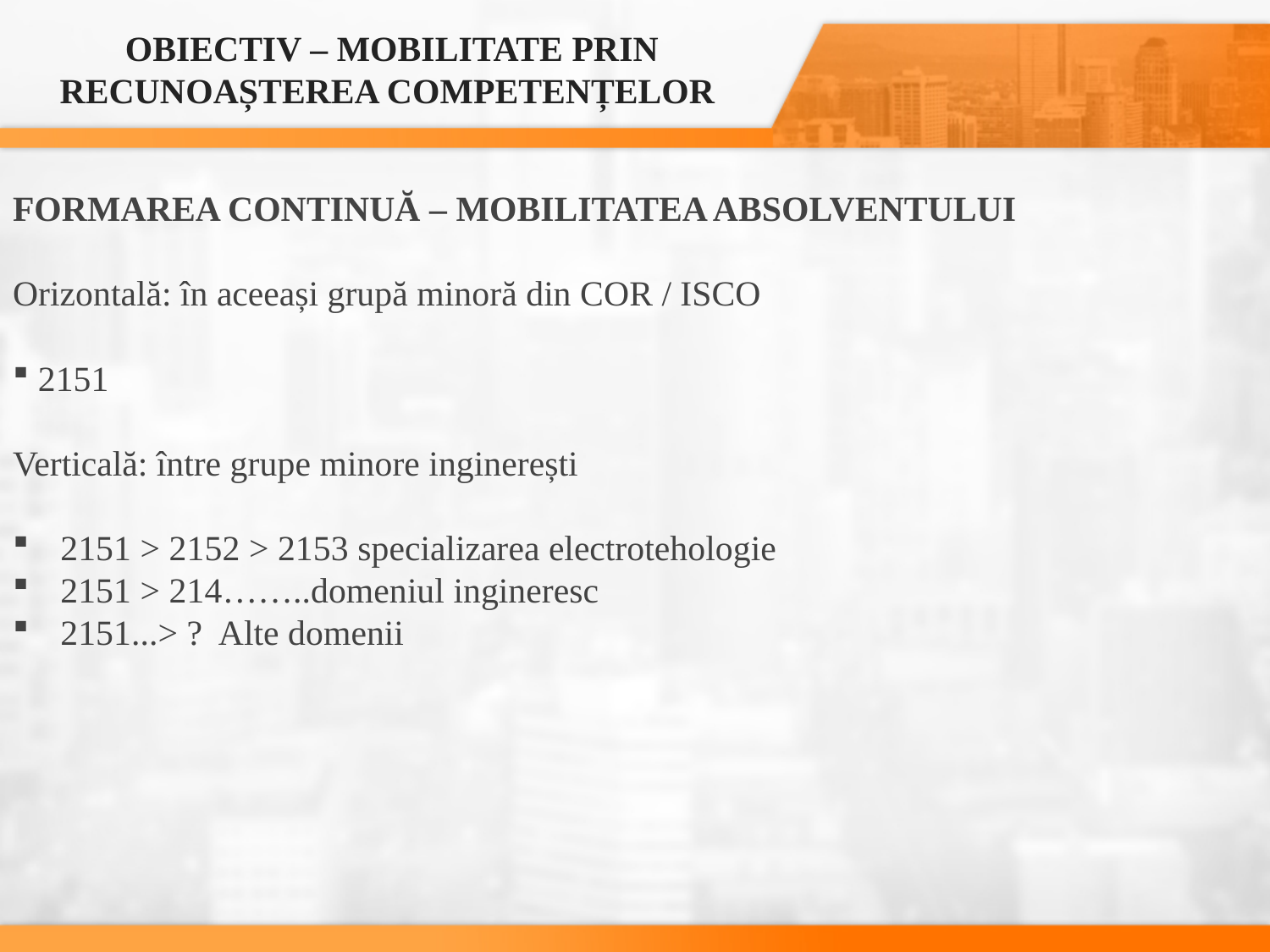

# OBIECTIV – MOBILITATE PRIN RECUNOAȘTEREA COMPETENȚELOR
FORMAREA CONTINUĂ – MOBILITATEA ABSOLVENTULUI

Orizontală: în aceeași grupă minoră din COR / ISCO

 2151

Verticală: între grupe minore inginerești

2151 > 2152 > 2153 specializarea electrotehologie
2151 > 214……..domeniul ingineresc
2151...> ?  Alte domenii